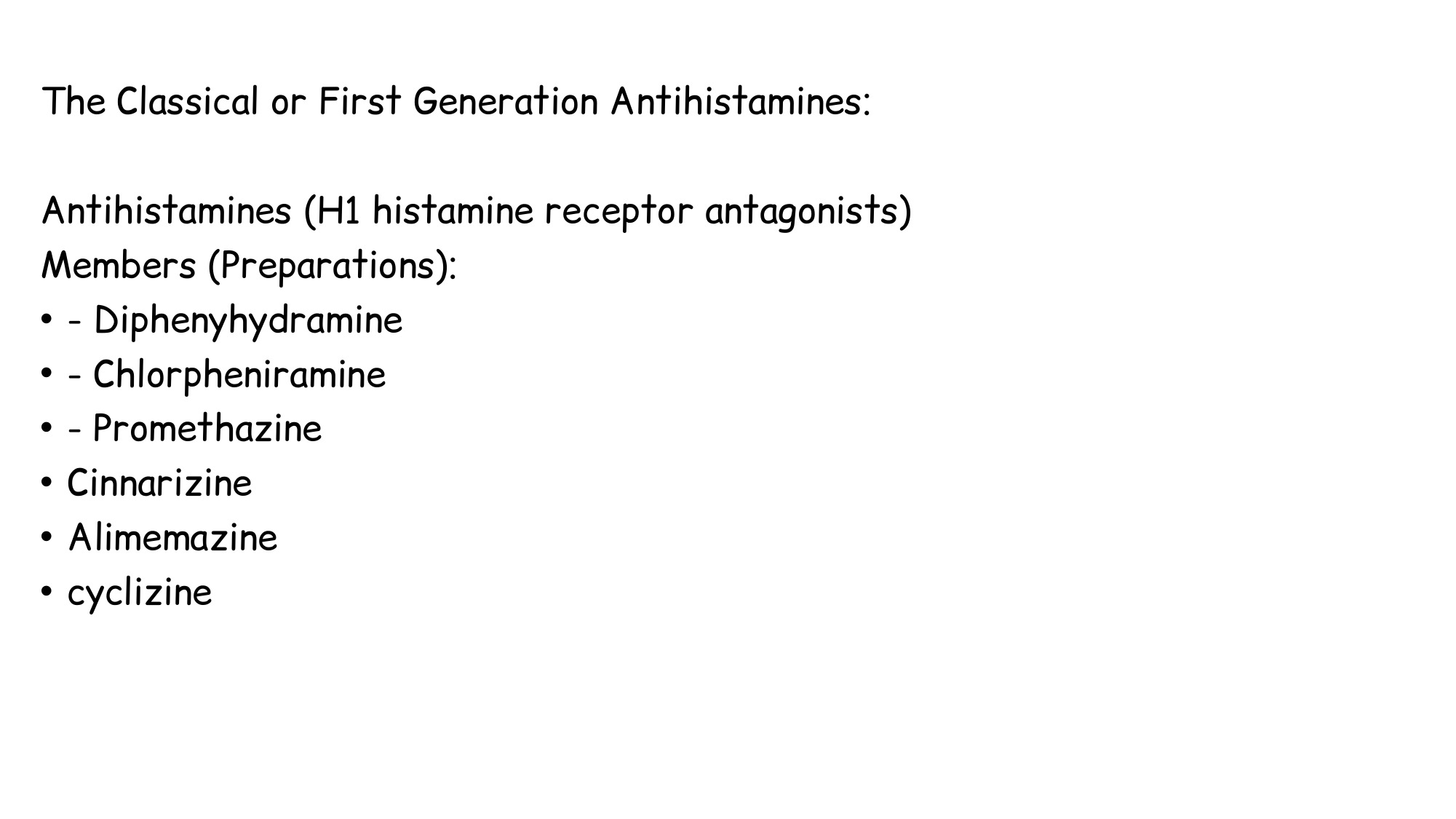

The Classical or First Generation Antihistamines:

Antihistamines (H1 histamine receptor antagonists)
Members (Preparations):
- Diphenyhydramine
- Chlorpheniramine
- Promethazine
Cinnarizine
Alimemazine
cyclizine